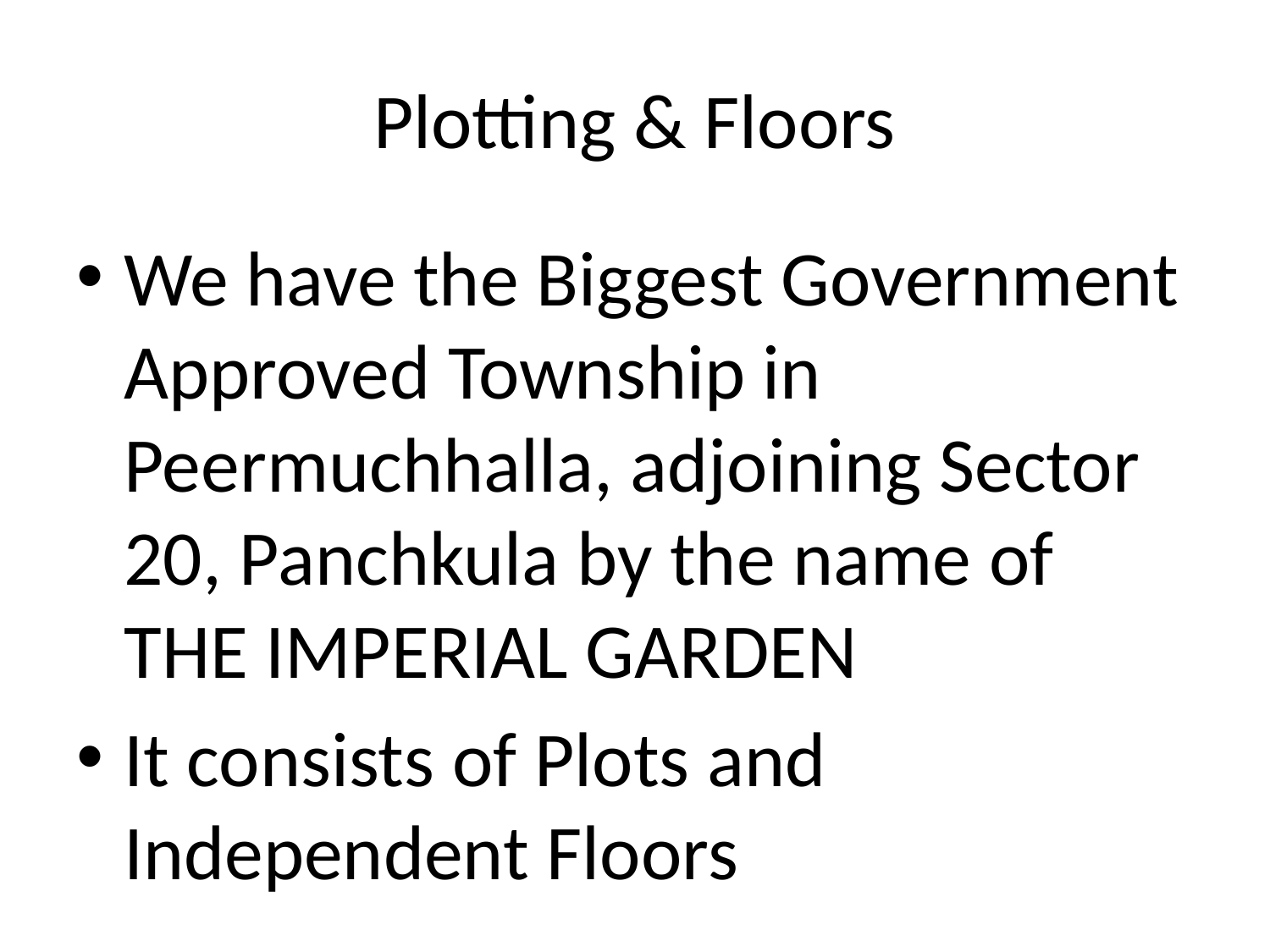

# Plotting & Floors
We have the Biggest Government Approved Township in Peermuchhalla, adjoining Sector 20, Panchkula by the name of THE IMPERIAL GARDEN
It consists of Plots and Independent Floors